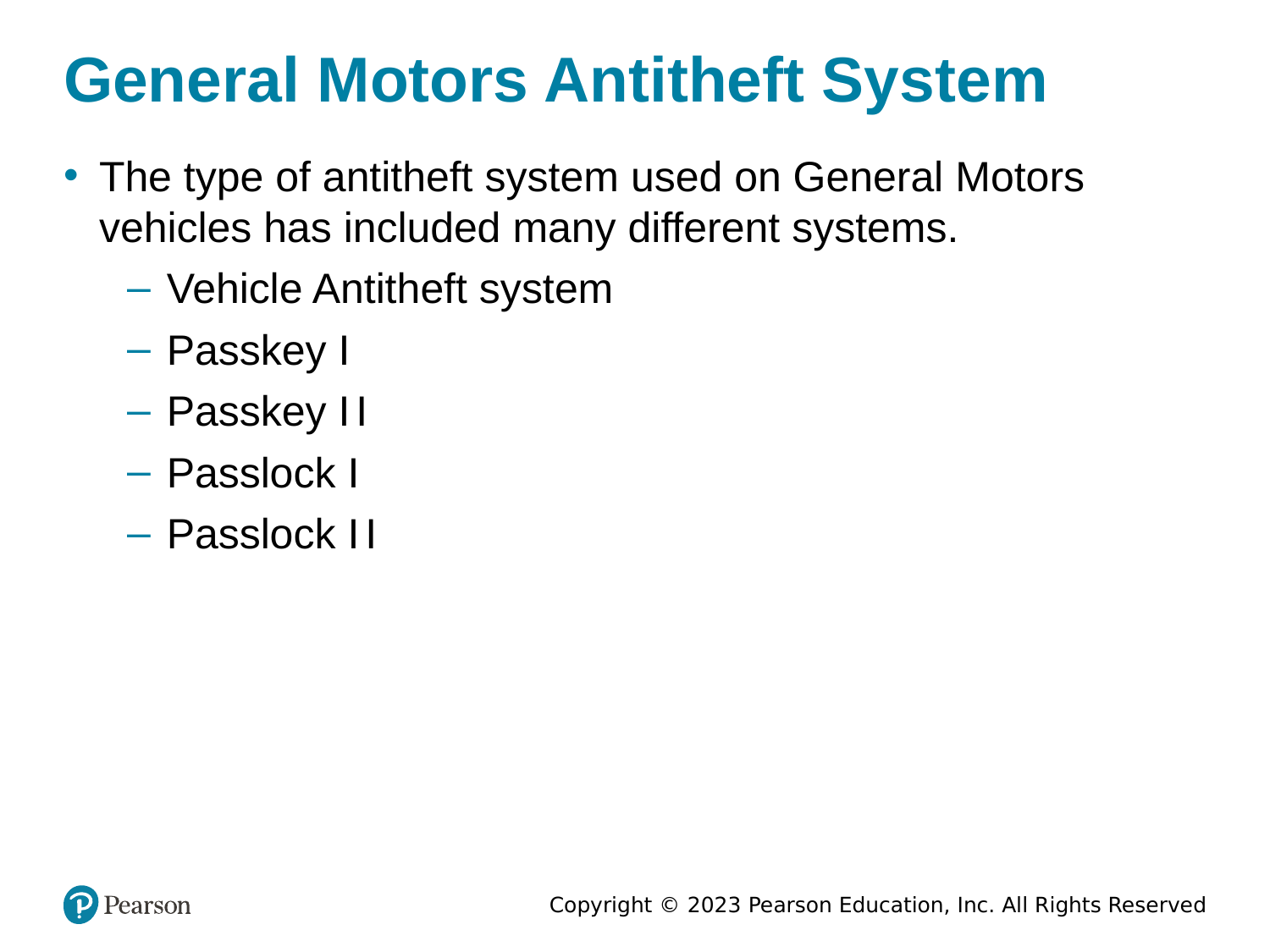

# General Motors Antitheft System
The type of antitheft system used on General Motors vehicles has included many different systems.
Vehicle Antitheft system
Passkey I
Passkey I I
Passlock I
Passlock I I